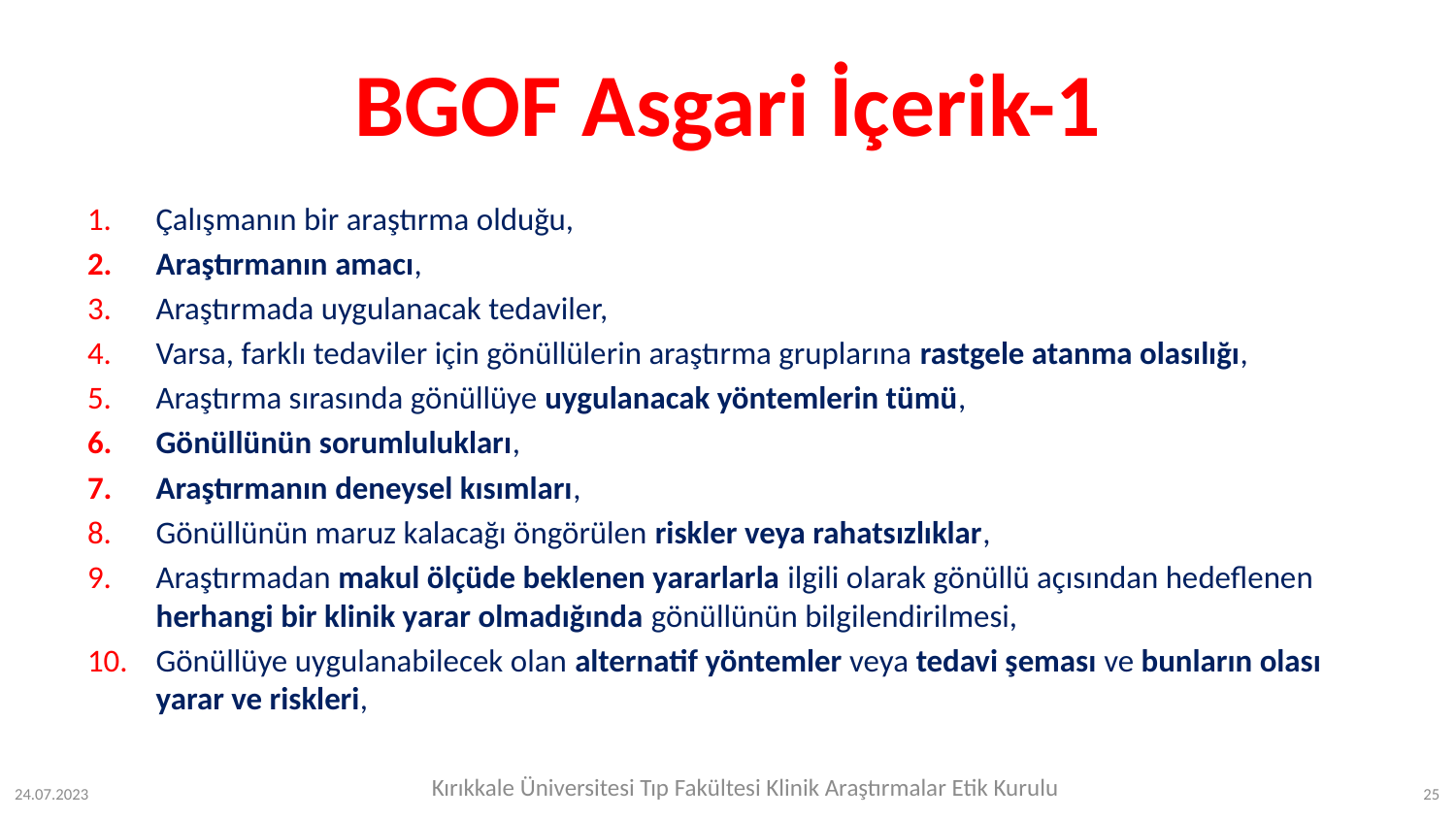

# BGOF Asgari İçerik-1
Çalışmanın bir araştırma olduğu,
Araştırmanın amacı,
Araştırmada uygulanacak tedaviler,
Varsa, farklı tedaviler için gönüllülerin araştırma gruplarına rastgele atanma olasılığı,
Araştırma sırasında gönüllüye uygulanacak yöntemlerin tümü,
Gönüllünün sorumlulukları,
Araştırmanın deneysel kısımları,
Gönüllünün maruz kalacağı öngörülen riskler veya rahatsızlıklar,
Araştırmadan makul ölçüde beklenen yararlarla ilgili olarak gönüllü açısından hedeflenen herhangi bir klinik yarar olmadığında gönüllünün bilgilendirilmesi,
Gönüllüye uygulanabilecek olan alternatif yöntemler veya tedavi şeması ve bunların olası yarar ve riskleri,

Kırıkkale Üniversitesi Tıp Fakültesi Klinik Araştırmalar Etik Kurulu
24.07.2023
25